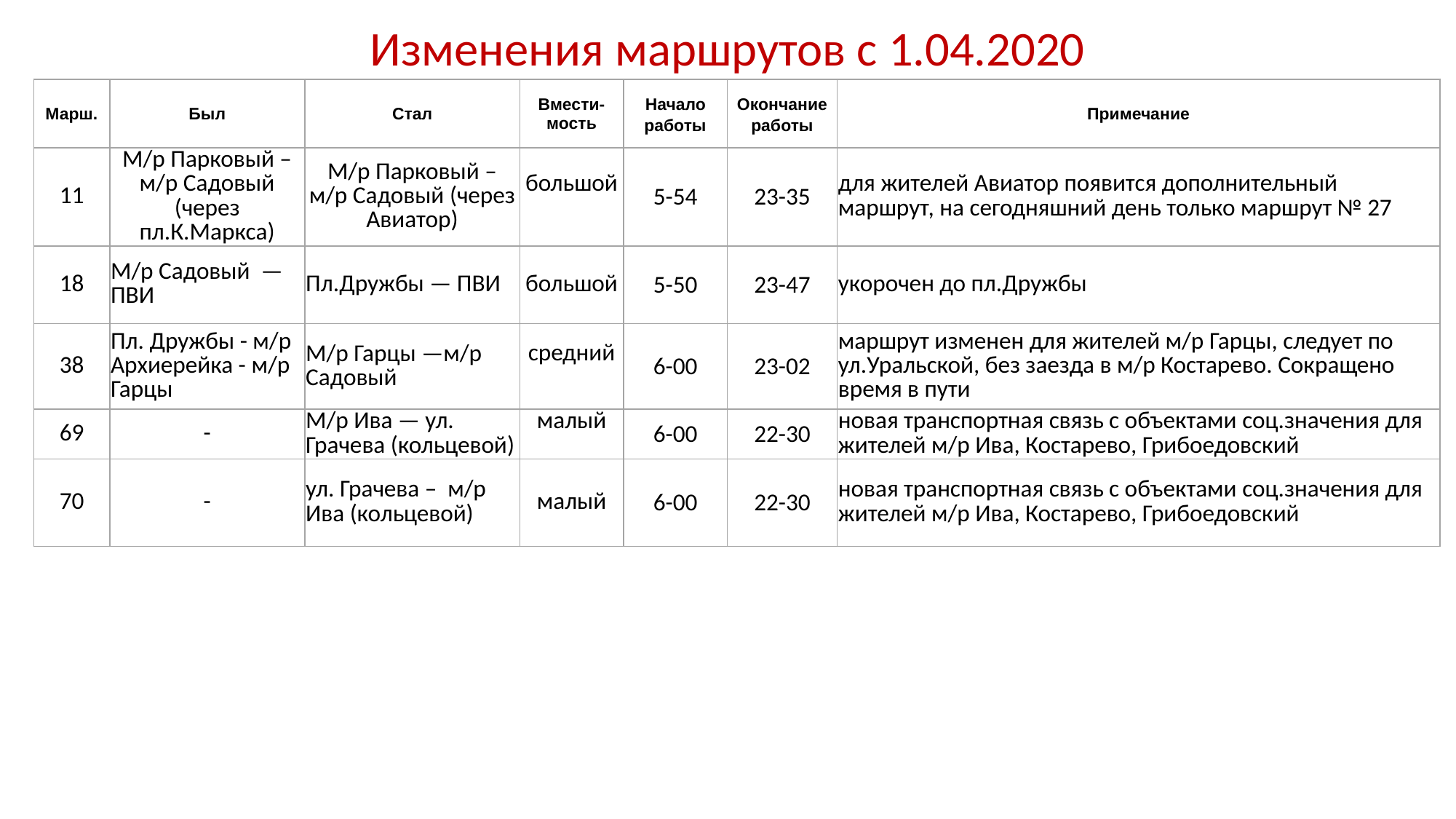

# Изменения маршрутов с 1.04.2020
| Марш. | Был | Стал | Вмести-мость | Начало работы | Окончание работы | Примечание |
| --- | --- | --- | --- | --- | --- | --- |
| 11 | М/р Парковый – м/р Садовый (через пл.К.Маркса) | М/р Парковый – м/р Садовый (через Авиатор) | большой | 5-54 | 23-35 | для жителей Авиатор появится дополнительный маршрут, на сегодняшний день только маршрут № 27 |
| 18 | М/р Садовый — ПВИ | Пл.Дружбы — ПВИ | большой | 5-50 | 23-47 | укорочен до пл.Дружбы |
| 38 | Пл. Дружбы - м/р Архиерейка - м/р Гарцы | М/р Гарцы —м/р Садовый | средний | 6-00 | 23-02 | маршрут изменен для жителей м/р Гарцы, следует по ул.Уральской, без заезда в м/р Костарево. Сокращено время в пути |
| 69 | - | М/р Ива — ул. Грачева (кольцевой) | малый | 6-00 | 22-30 | новая транспортная связь с объектами соц.значения для жителей м/р Ива, Костарево, Грибоедовский |
| 70 | - | ул. Грачева – м/р Ива (кольцевой) | малый | 6-00 | 22-30 | новая транспортная связь с объектами соц.значения для жителей м/р Ива, Костарево, Грибоедовский |